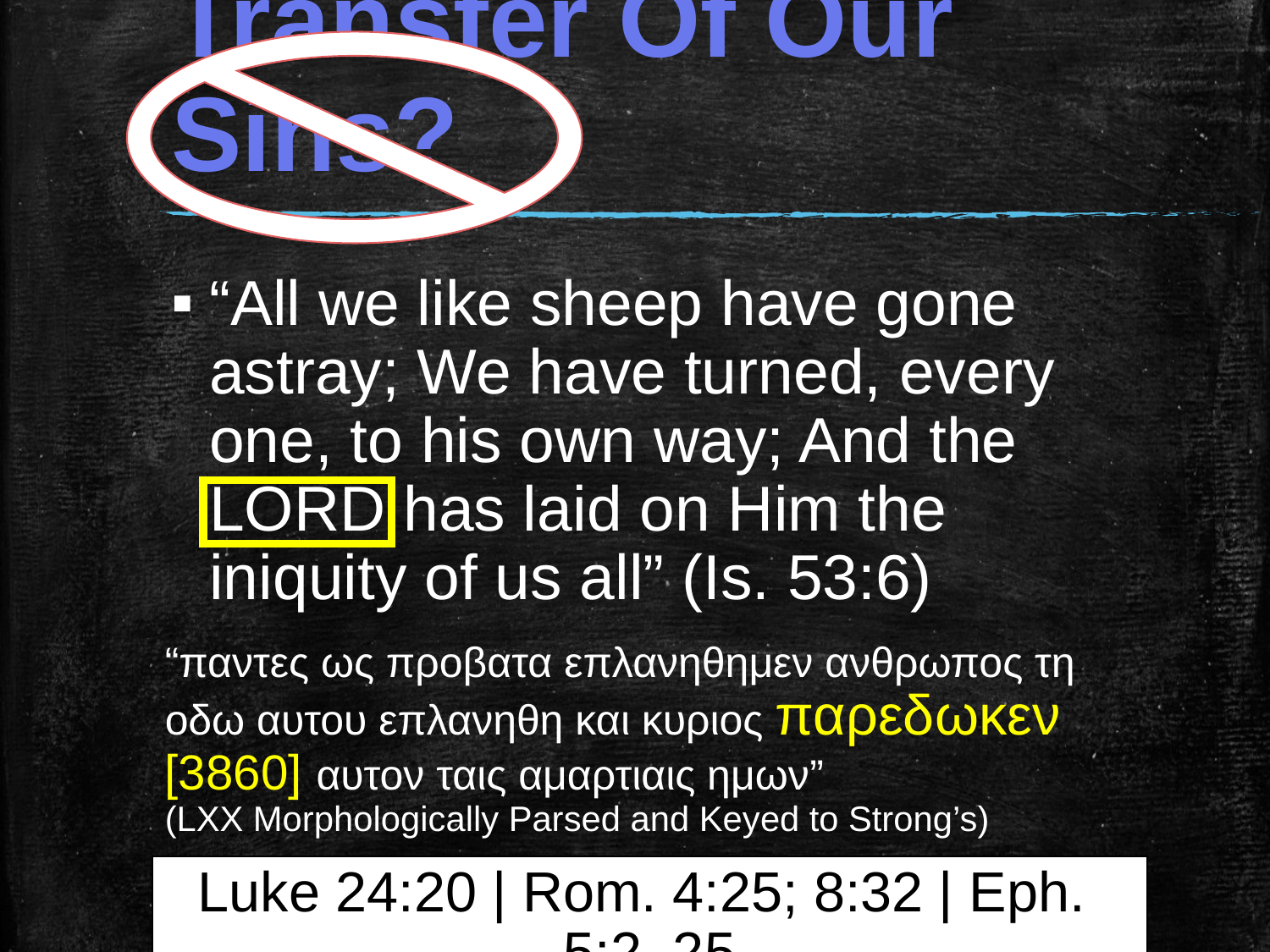

# Transfer Of Our Sins?
“All we like sheep have gone astray; We have turned, every one, to his own way; And the LORD has laid on Him the iniquity of us all” (Is. 53:6)

“παντες ως προβατα επλανηθημεν ανθρωπος τη οδω αυτου επλανηθη και κυριος παρεδωκεν [3860] αυτον ταις αμαρτιαις ημων”
(LXX Morphologically Parsed and Keyed to Strong’s)
Luke 24:20 | Rom. 4:25; 8:32 | Eph.  5:2, 25